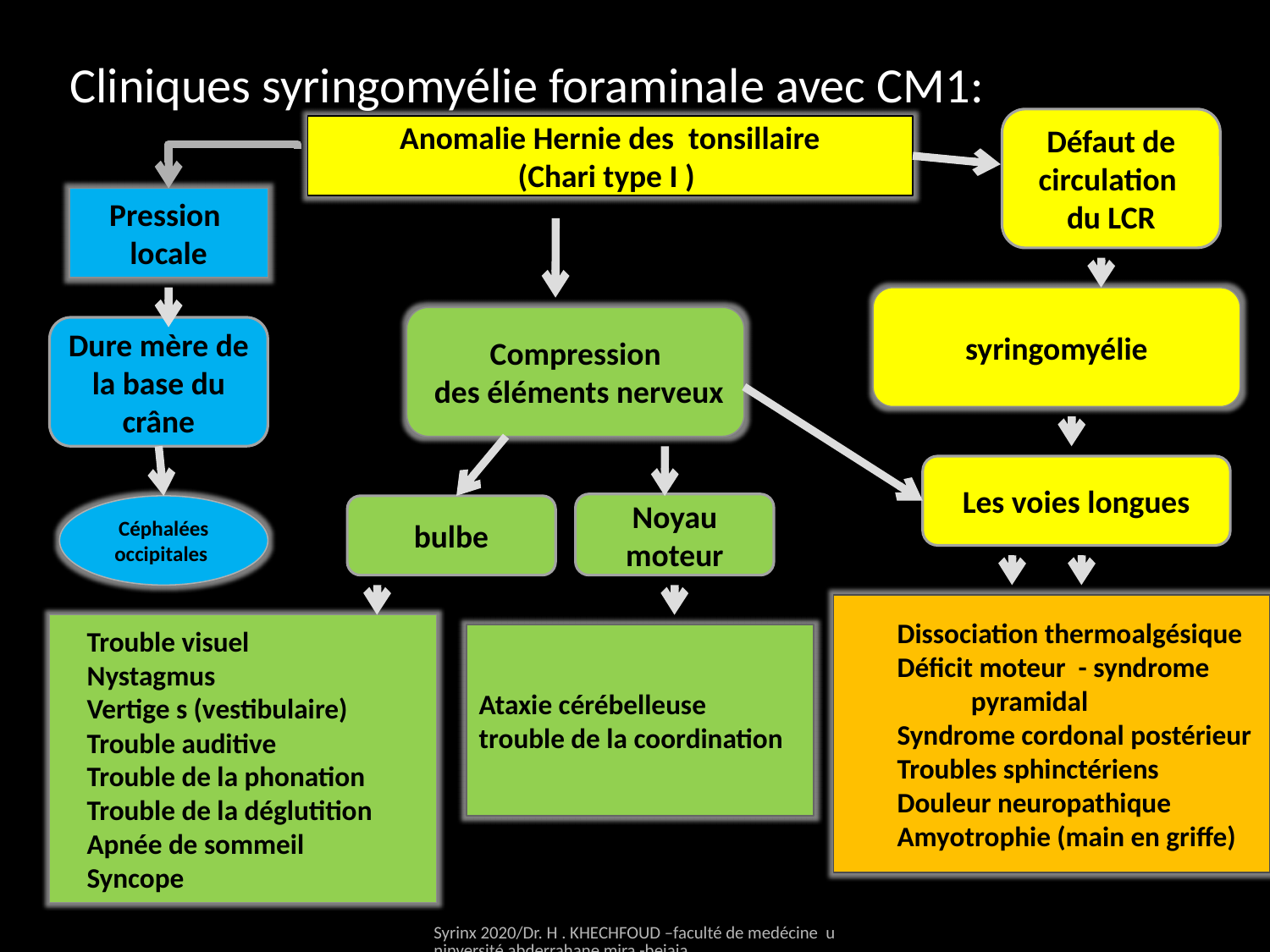

# Cliniques syringomyélie foraminale avec CM1:
Défaut de circulation
du LCR
Anomalie Hernie des  tonsillaire
(Chari type I )
Pression
locale
syringomyélie
Compression
 des éléments nerveux
Dure mère de la base du crâne
Les voies longues
Noyau moteur
bulbe
Céphalées
occipitales
Dissociation thermoalgésique
Déficit moteur  - syndrome pyramidal
Syndrome cordonal postérieur
Troubles sphinctériens
Douleur neuropathique
Amyotrophie (main en griffe)
Trouble visuel
Nystagmus
Vertige s (vestibulaire)
Trouble auditive
Trouble de la phonation
Trouble de la déglutition
Apnée de sommeil
Syncope
Ataxie cérébelleuse
trouble de la coordination
Syrinx 2020/Dr. H . KHECHFOUD –faculté de medécine  uninversité abderrahane mira -bejaia